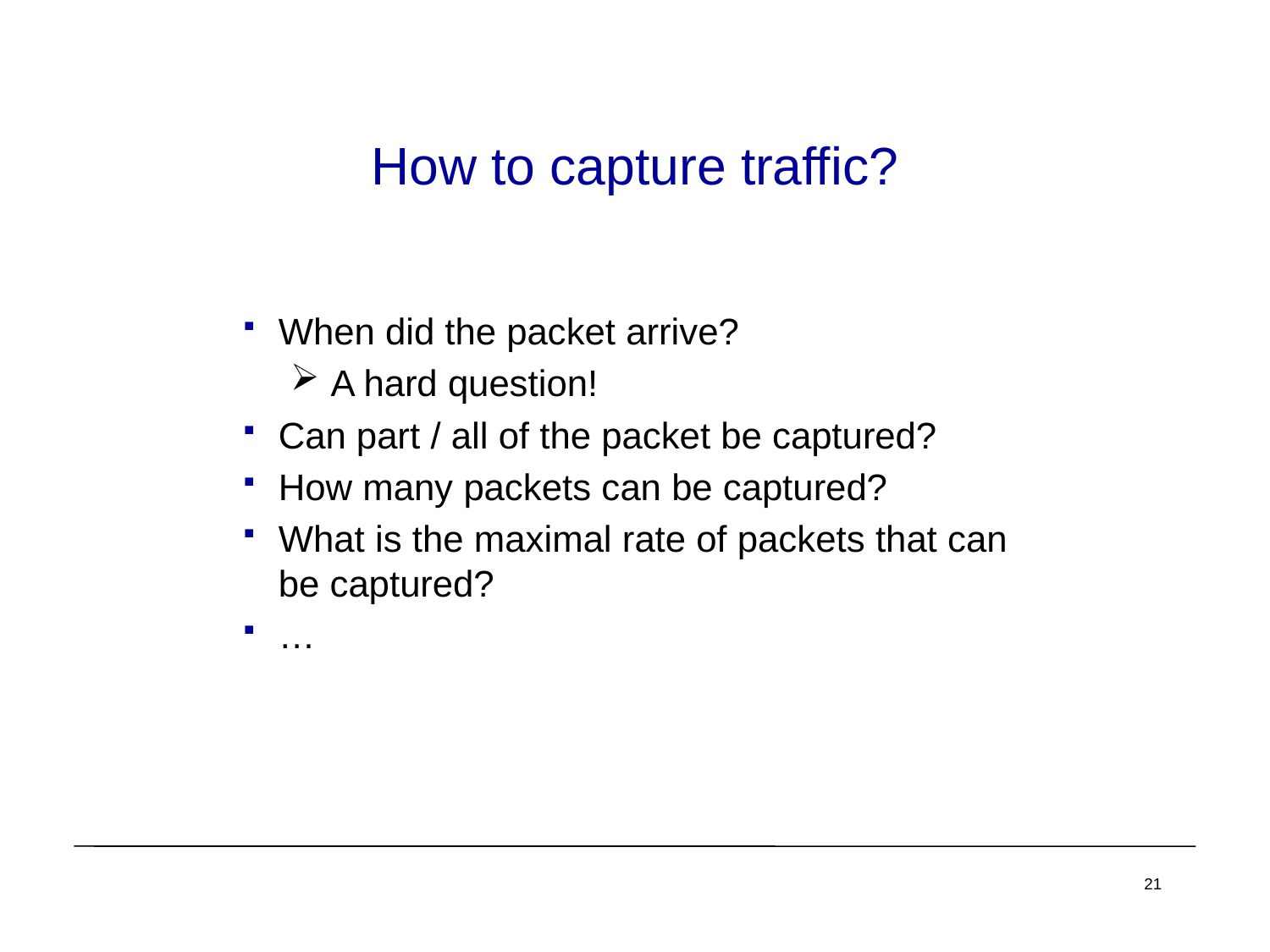

# How to capture traffic?
When did the packet arrive?
 A hard question!
Can part / all of the packet be captured?
How many packets can be captured?
What is the maximal rate of packets that can be captured?
…

21